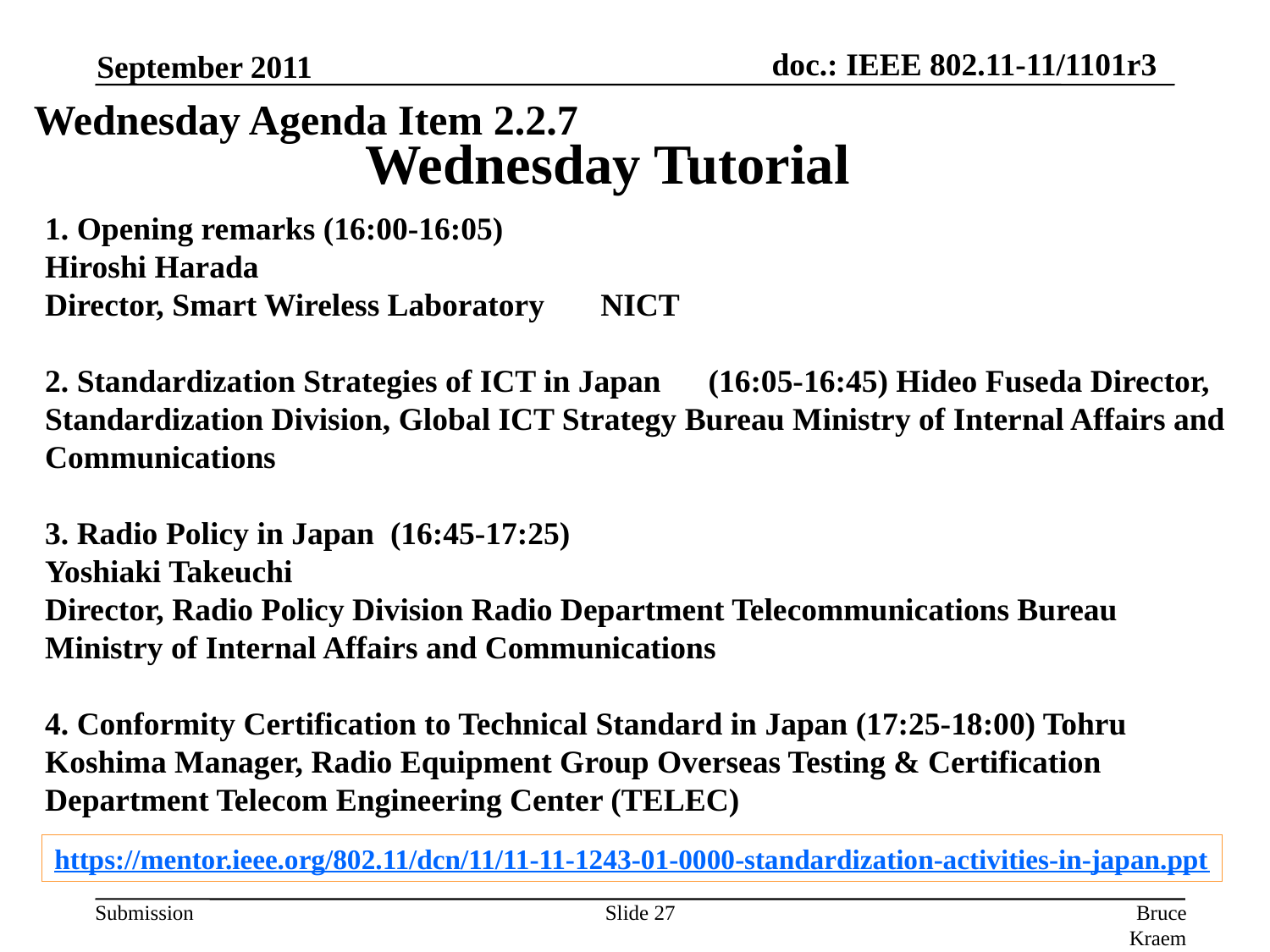

September 2011
Wednesday Agenda Item 2.2.7
Wednesday Tutorial
1. Opening remarks (16:00-16:05)
Hiroshi Harada
Director, Smart Wireless Laboratory       NICT
 
2. Standardization Strategies of ICT in Japan　(16:05-16:45) Hideo Fuseda Director, Standardization Division, Global ICT Strategy Bureau Ministry of Internal Affairs and Communications
 
3. Radio Policy in Japan  (16:45-17:25)
Yoshiaki Takeuchi
Director, Radio Policy Division Radio Department Telecommunications Bureau Ministry of Internal Affairs and Communications
 
4. Conformity Certification to Technical Standard in Japan (17:25-18:00) Tohru Koshima Manager, Radio Equipment Group Overseas Testing & Certification Department Telecom Engineering Center (TELEC)
https://mentor.ieee.org/802.11/dcn/11/11-11-1243-01-0000-standardization-activities-in-japan.ppt
Slide 27
Bruce Kraemer, Marvell